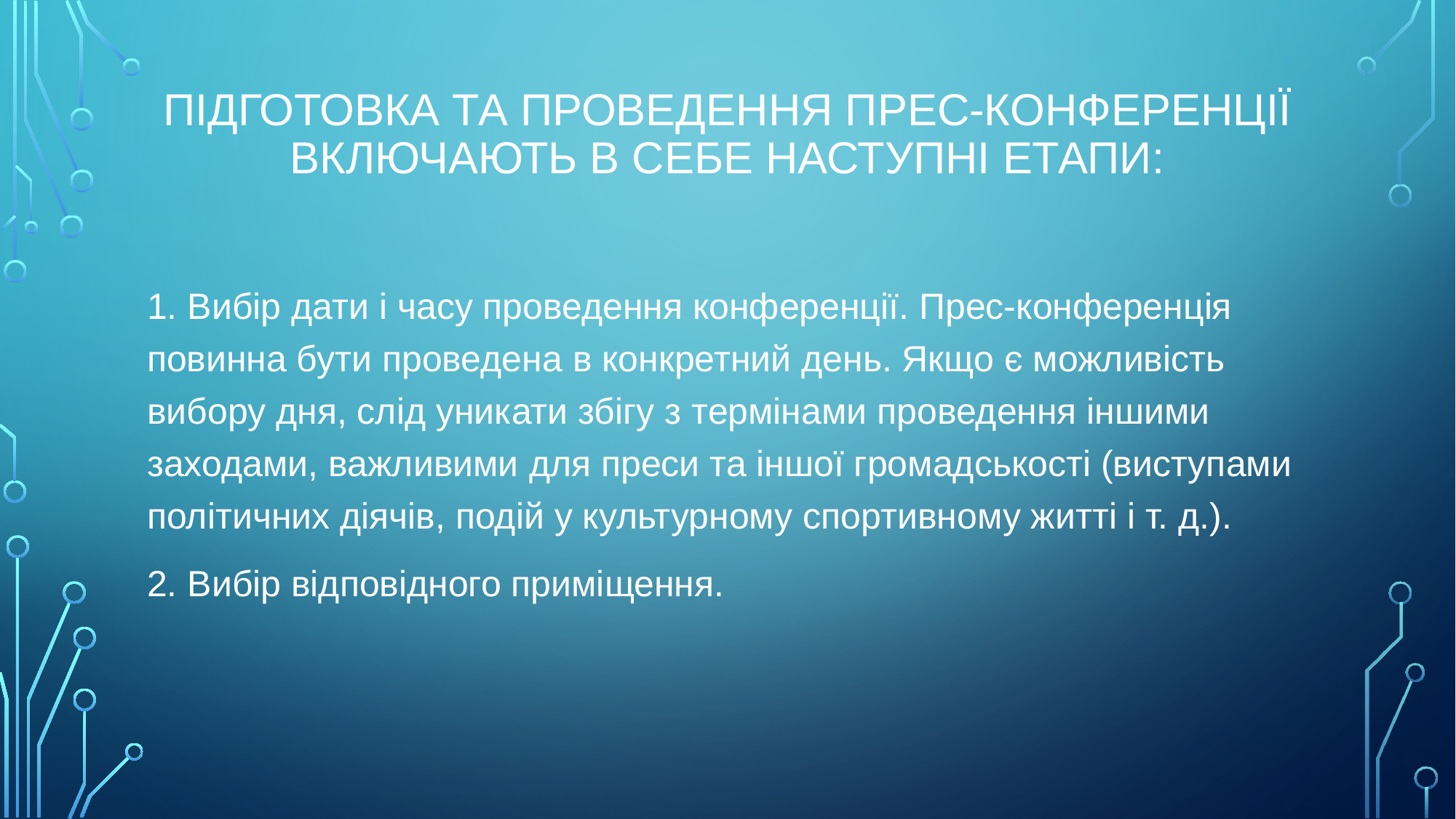

# Підготовка та проведення прес-конференції включають в себе наступні етапи:
1. Вибір дати і часу проведення конференції. Прес-конференція повинна бути проведена в конкретний день. Якщо є можливість вибору дня, слід уникати збігу з термінами проведення іншими заходами, важливими для преси та іншої громадськості (виступами політичних діячів, подій у культурному спортивному житті і т. д.).
2. Вибір відповідного приміщення.